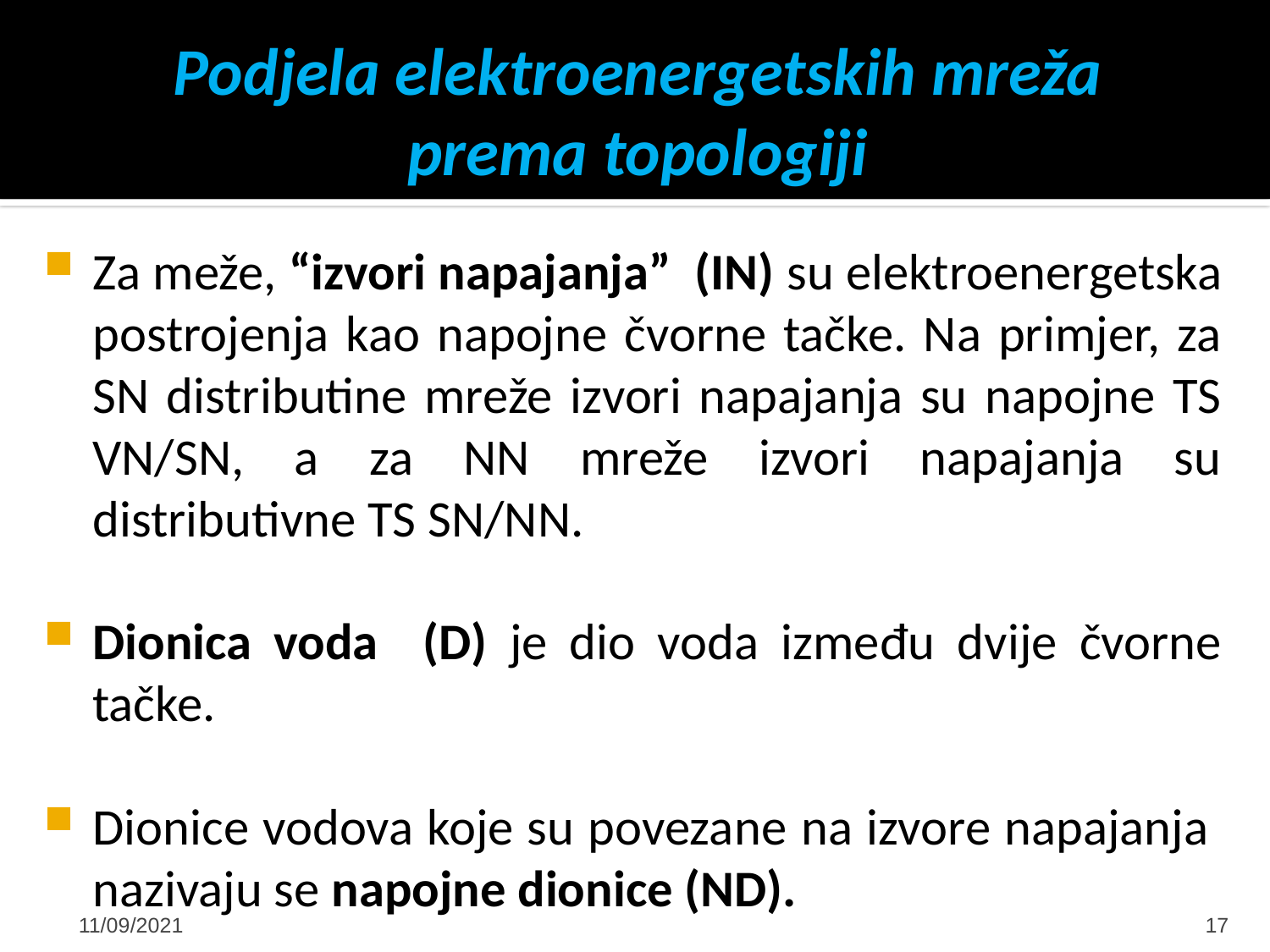

# Podjela elektroenergetskih mreža prema topologiji
Za meže, “izvori napajanja”  (IN) su elektroenergetska postrojenja kao napojne čvorne tačke. Na primjer, za SN distributine mreže izvori napajanja su napojne TS VN/SN, a za NN mreže izvori napajanja su distributivne TS SN/NN.

Dionica voda  (D) je dio voda između dvije čvorne tačke.

Dionice vodova koje su povezane na izvore napajanja  nazivaju se napojne dionice (ND).

11/09/2021
17